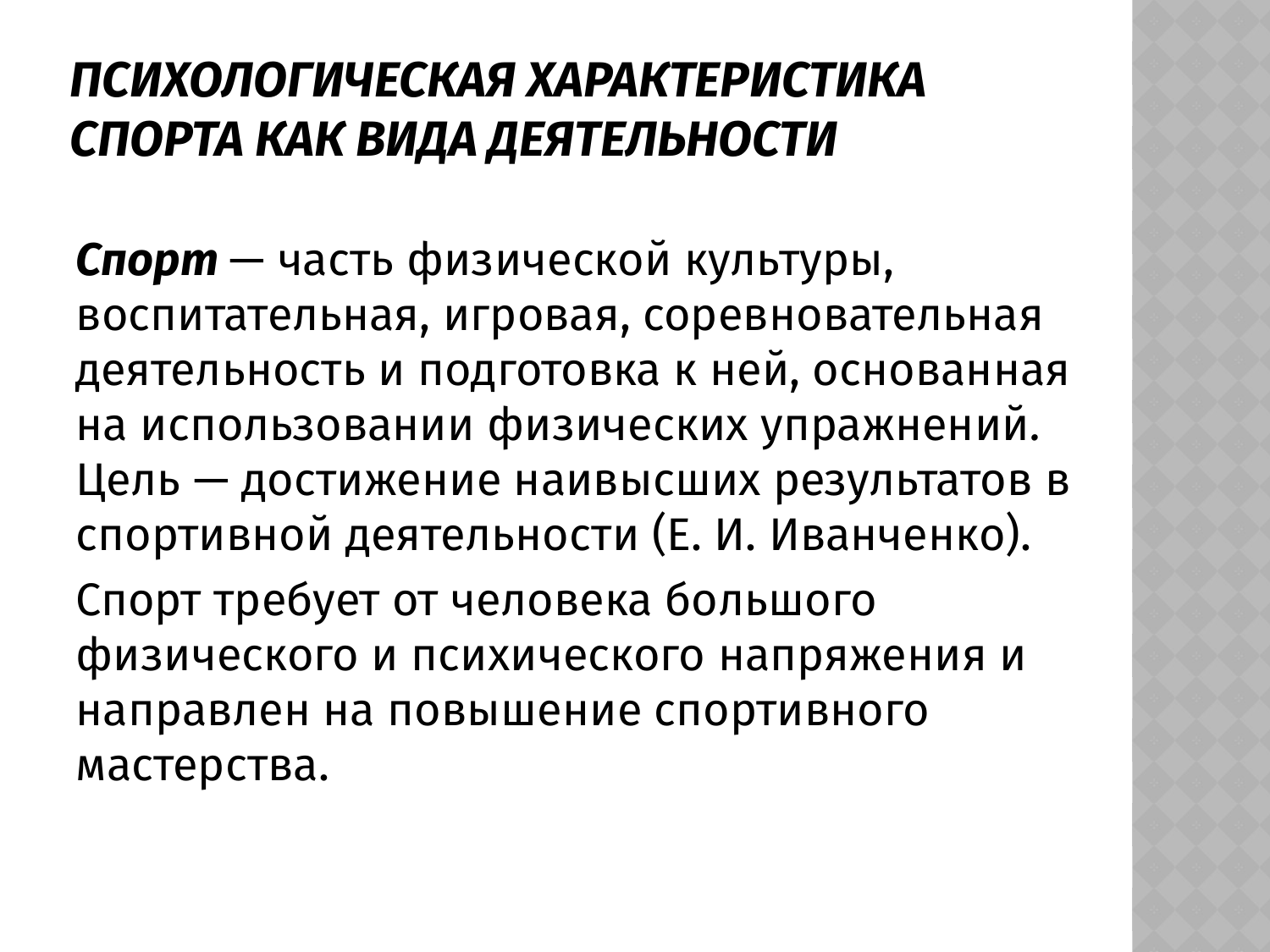

# Психологическая характеристика спорта как вида деятельности
Спорт — часть физической культуры, воспитательная, игровая, соревновательная деятельность и подготовка к ней, основанная на использовании физических упражнений. Цель — достижение наивысших результатов в спортивной деятельности (Е. И. Иванченко).
Спорт требует от человека большого физического и психического напряжения и направлен на повышение спортивного мастерства.